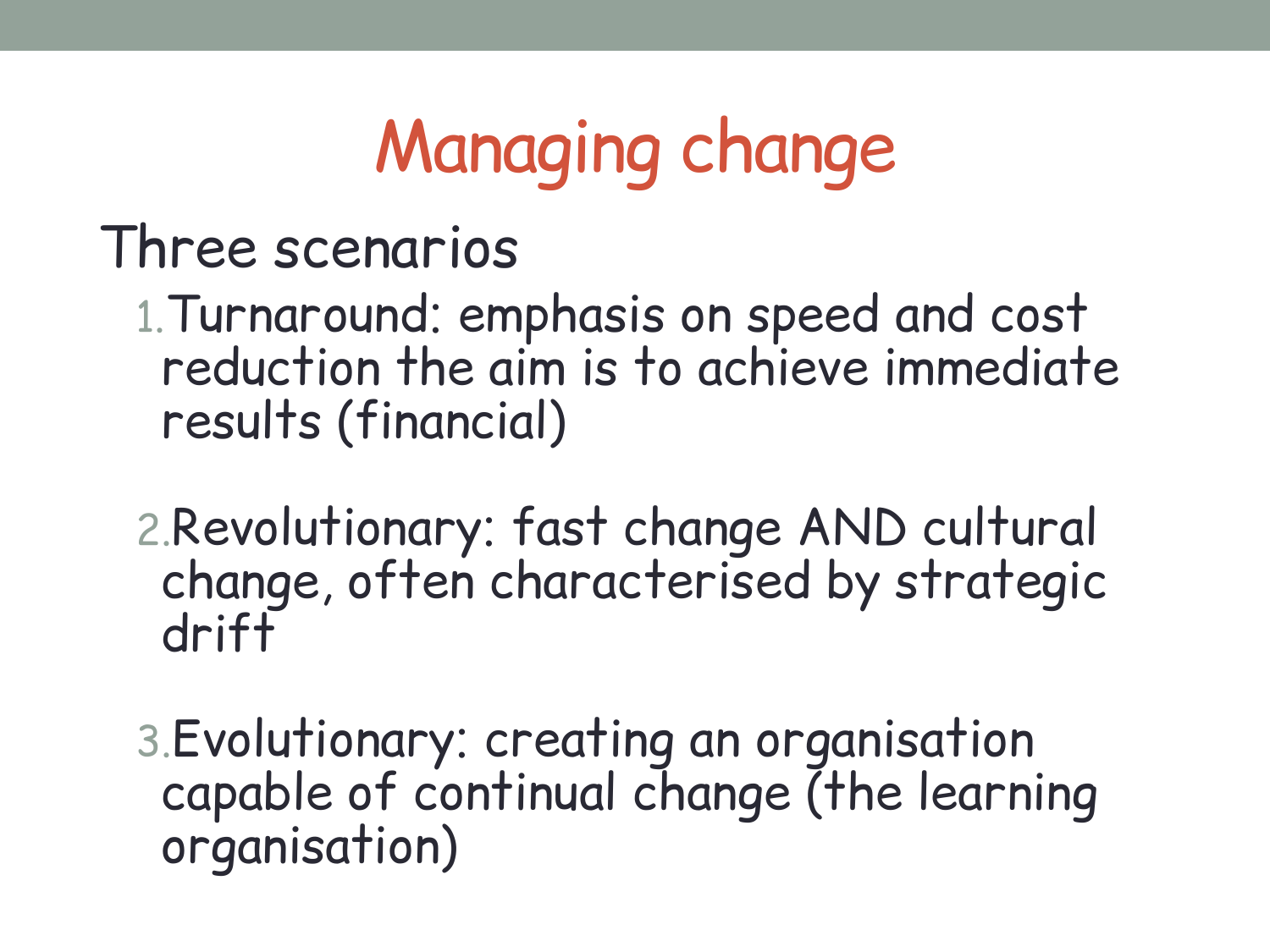

# Managing change
Three scenarios
Turnaround: emphasis on speed and cost reduction the aim is to achieve immediate results (financial)

Revolutionary: fast change AND cultural change, often characterised by strategic drift

Evolutionary: creating an organisation capable of continual change (the learning organisation)